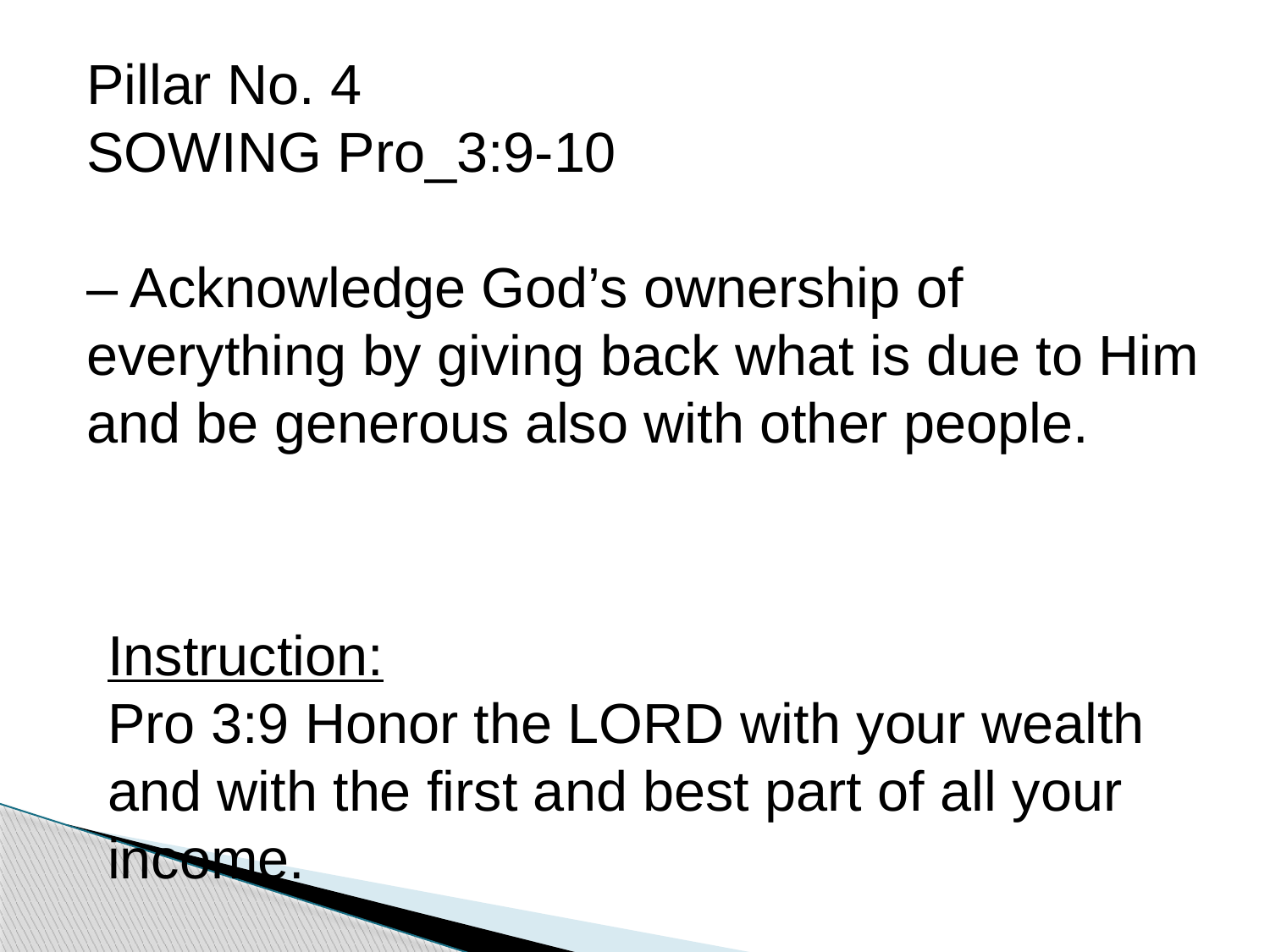

Pillar No. 4
SOWING Pro_3:9-10
– Acknowledge God’s ownership of everything by giving back what is due to Him and be generous also with other people.
Instruction:
Pro 3:9 Honor the LORD with your wealth and with the first and best part of all your income.